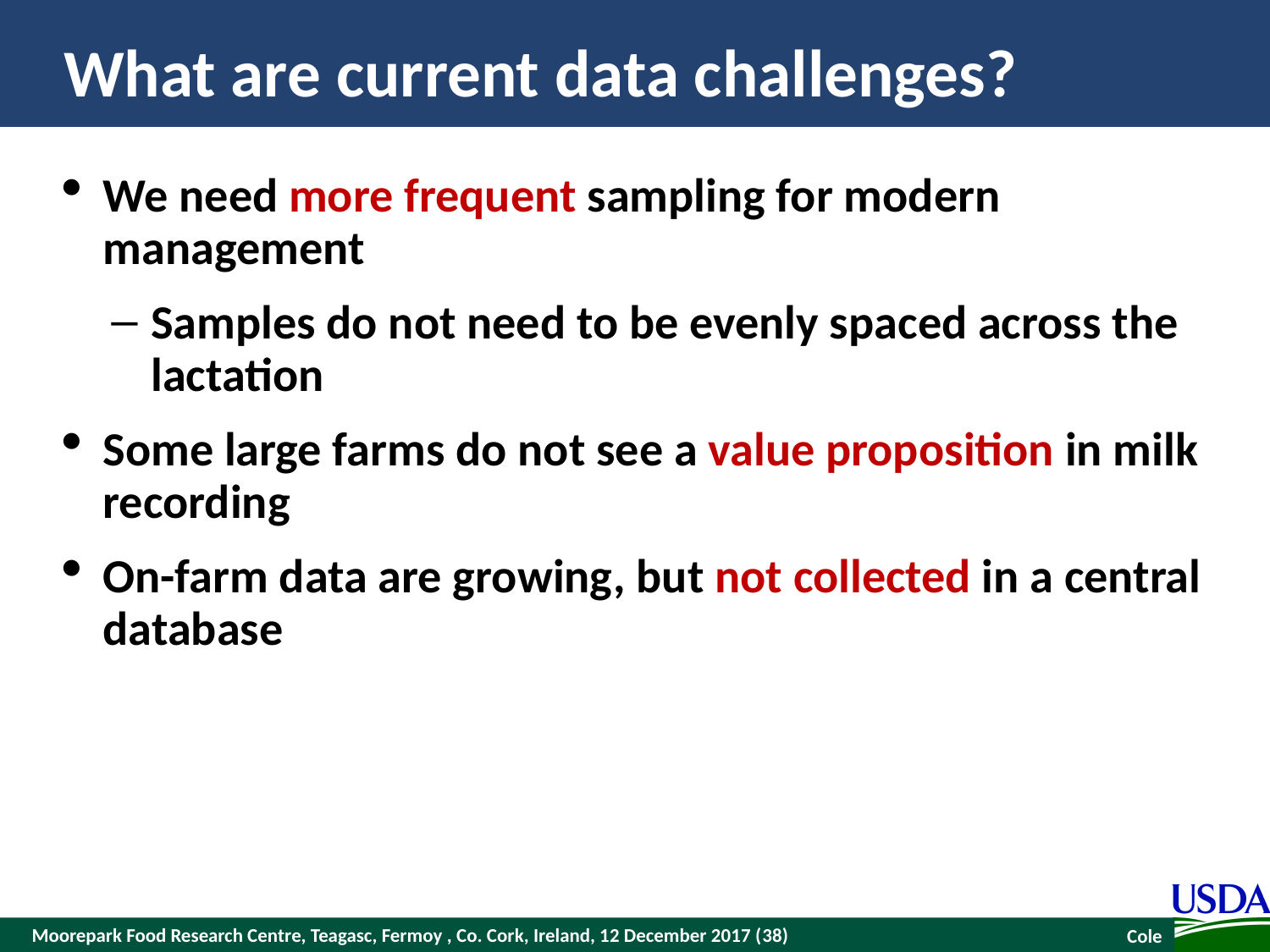

# What are current data challenges?
We need more frequent sampling for modern management
Samples do not need to be evenly spaced across the lactation
Some large farms do not see a value proposition in milk recording
On-farm data are growing, but not collected in a central database